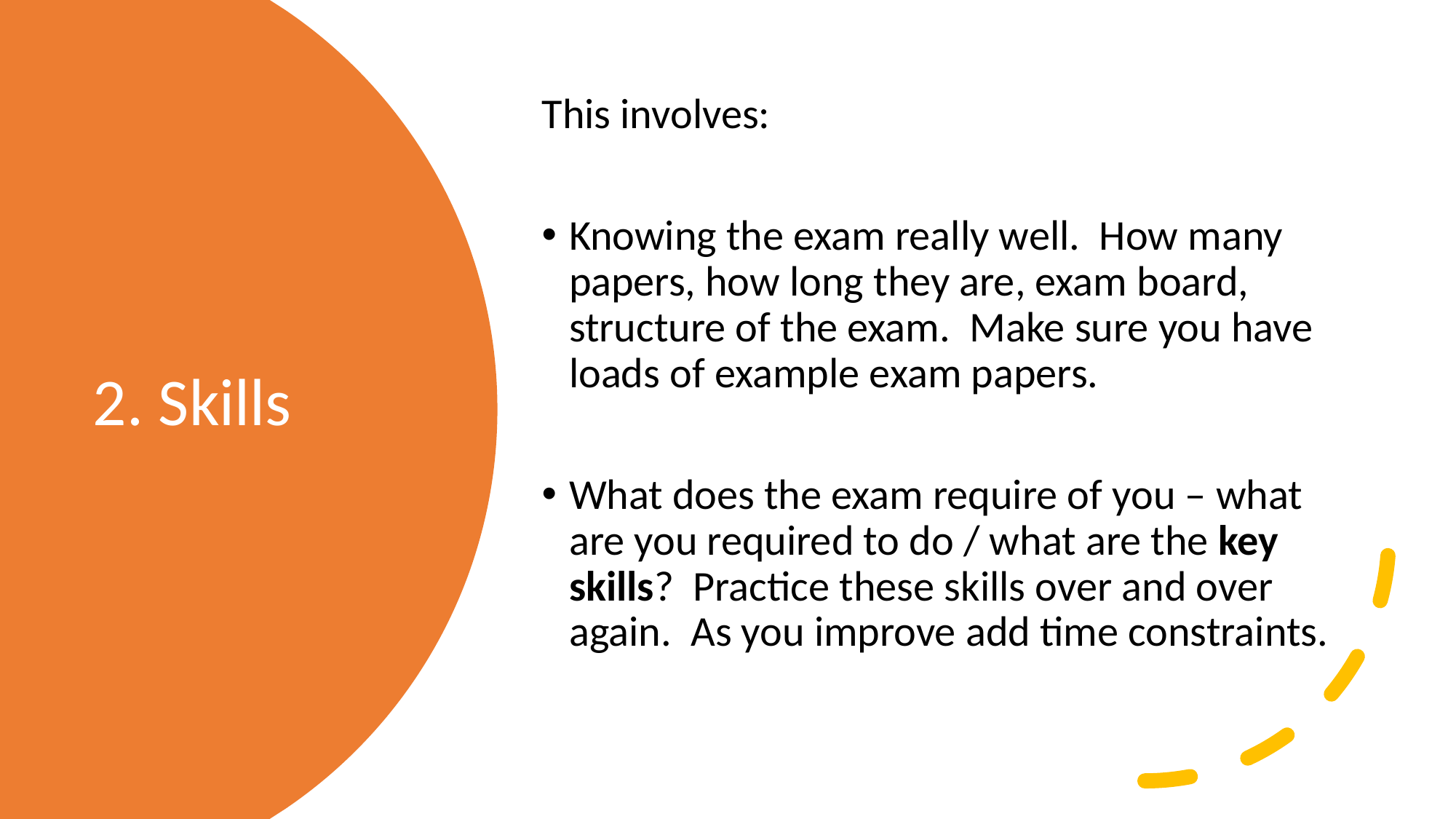

This involves:

Knowing the exam really well.  How many papers, how long they are, exam board, structure of the exam.  Make sure you have loads of example exam papers.

What does the exam require of you – what are you required to do / what are the key skills?  Practice these skills over and over again.  As you improve add time constraints.

# 2. Skills